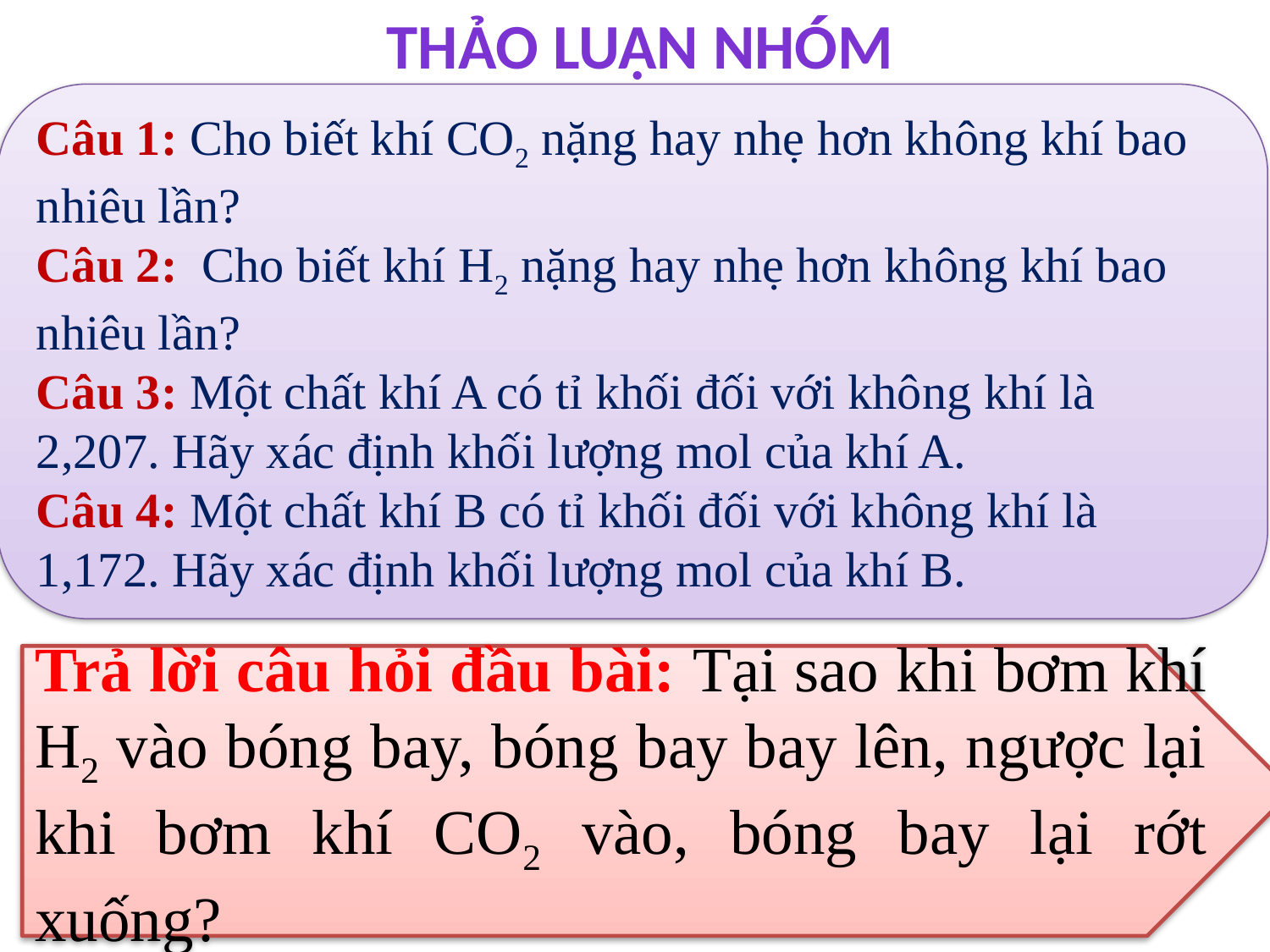

THẢO LUẬN NHÓM
Câu 1: Cho biết khí CO2 nặng hay nhẹ hơn không khí bao nhiêu lần?
Câu 2:  Cho biết khí H2 nặng hay nhẹ hơn không khí bao nhiêu lần?
Câu 3: Một chất khí A có tỉ khối đối với không khí là 2,207. Hãy xác định khối lượng mol của khí A.
Câu 4: Một chất khí B có tỉ khối đối với không khí là 1,172. Hãy xác định khối lượng mol của khí B.
Trả lời câu hỏi đầu bài: Tại sao khi bơm khí H2 vào bóng bay, bóng bay bay lên, ngược lại khi bơm khí CO2 vào, bóng bay lại rớt xuống?